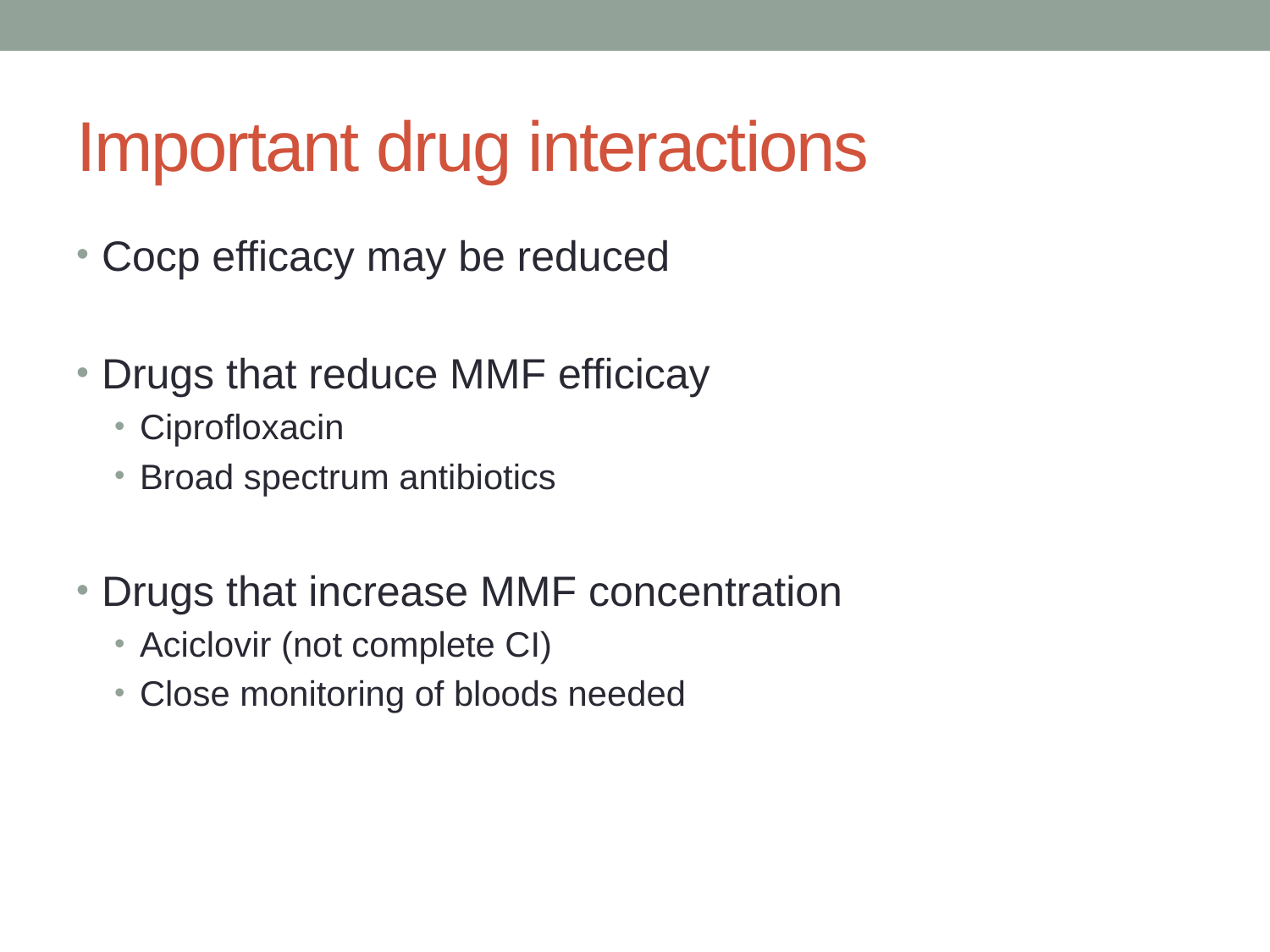

# Important drug interactions
Cocp efficacy may be reduced

Drugs that reduce MMF efficicay
Ciprofloxacin
Broad spectrum antibiotics

Drugs that increase MMF concentration
Aciclovir (not complete CI)
Close monitoring of bloods needed